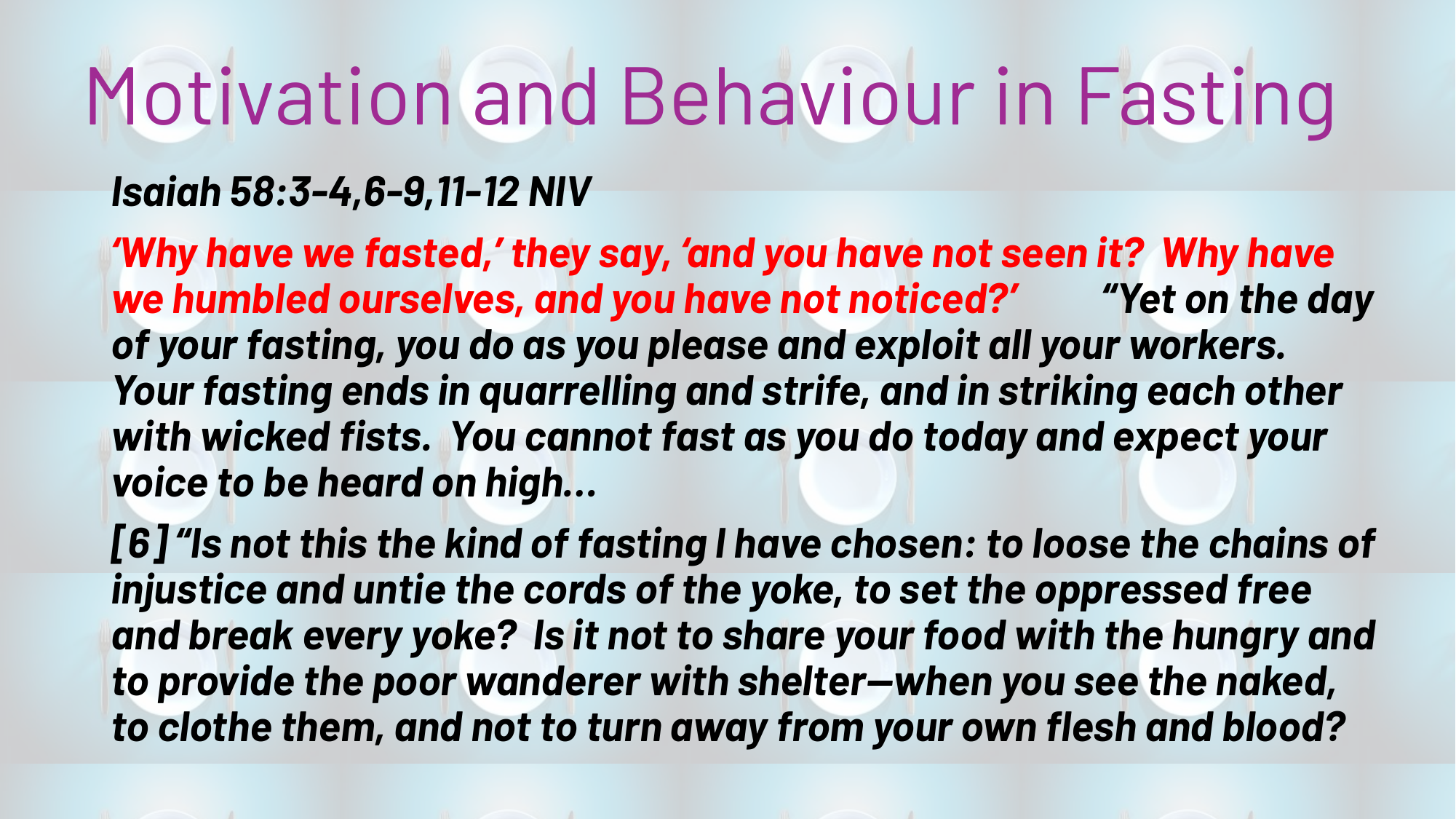

# Motivation and Behaviour in Fasting
Isaiah 58:3-4,6-9,11-12 NIV
‘Why have we fasted,’ they say, ‘and you have not seen it?  Why have we humbled ourselves, and you have not noticed?’  	 “Yet on the day of your fasting, you do as you please and exploit all your workers.  Your fasting ends in quarrelling and strife, and in striking each other with wicked fists.  You cannot fast as you do today and expect your voice to be heard on high…
[6] “Is not this the kind of fasting I have chosen: to loose the chains of injustice and untie the cords of the yoke, to set the oppressed free and break every yoke?  Is it not to share your food with the hungry and to provide the poor wanderer with shelter—when you see the naked, to clothe them, and not to turn away from your own flesh and blood?